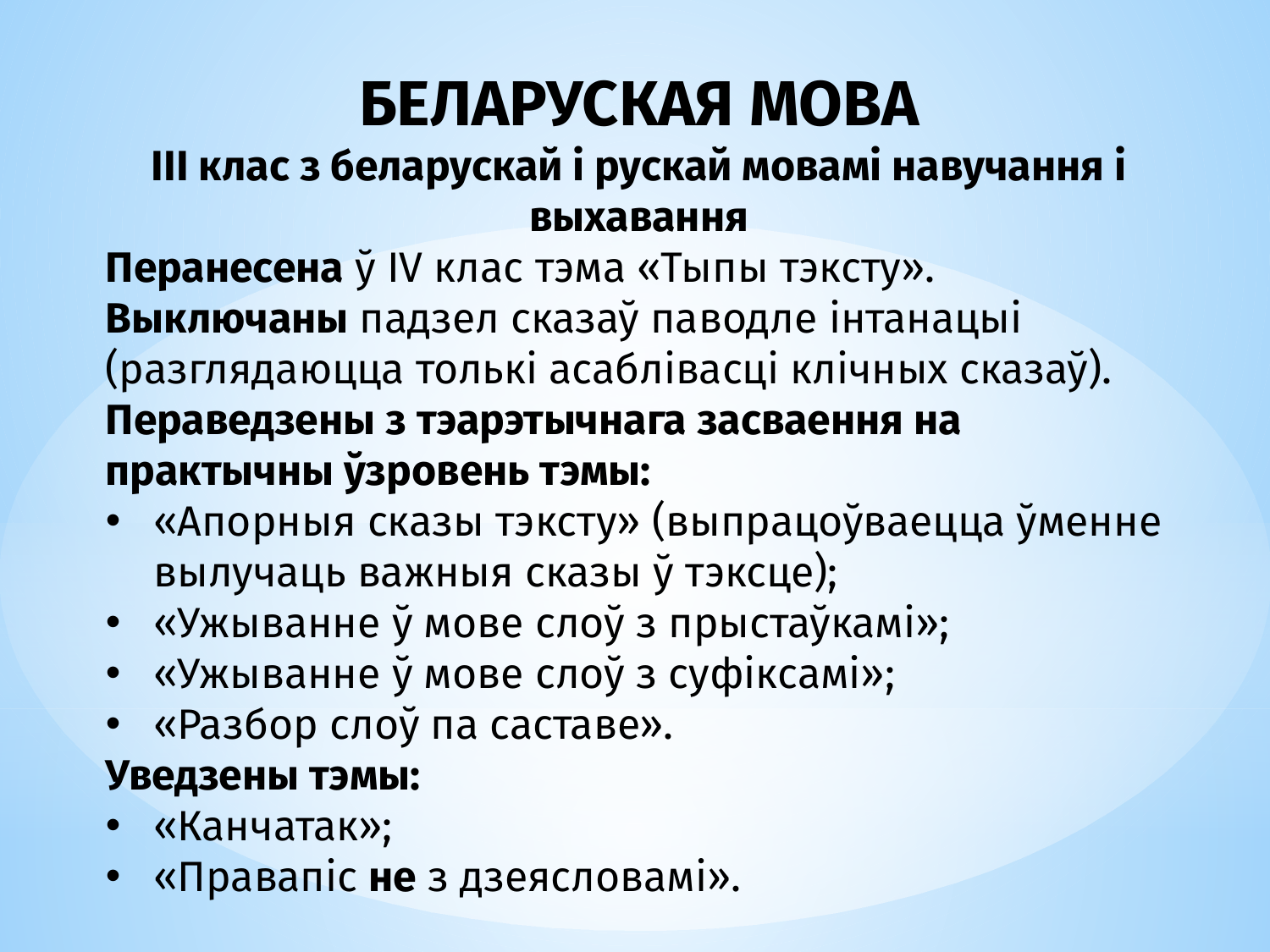

БЕЛАРУСКАЯ МОВА
III клас з беларускай і рускай мовамі навучання і выхавання
Перанесена ў IV клас тэма «Тыпы тэксту».
Выключаны падзел сказаў паводле інтанацыі (разглядаюцца толькі асаблівасці клічных сказаў).
Пераведзены з тэарэтычнага засваення на практычны ўзровень тэмы:
«Апорныя сказы тэксту» (выпрацоўваецца ўменне вылучаць важныя сказы ў тэксце);
«Ужыванне ў мове слоў з прыстаўкамі»;
«Ужыванне ў мове слоў з суфіксамі»;
«Разбор слоў па саставе».
Уведзены тэмы:
«Канчатак»;
«Правапіс не з дзеясловамі».